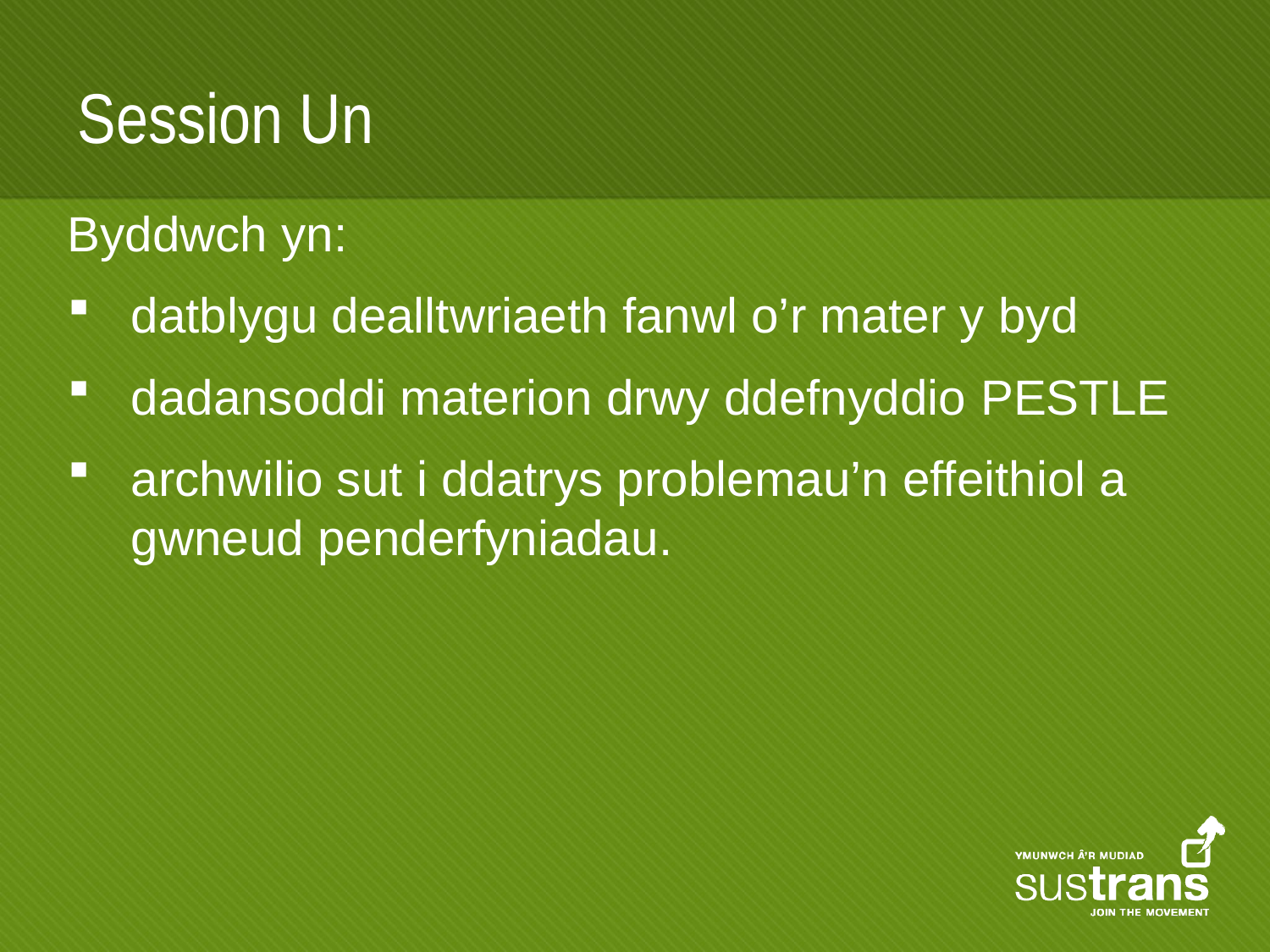

# Session Un
Byddwch yn:
datblygu dealltwriaeth fanwl o’r mater y byd
dadansoddi materion drwy ddefnyddio PESTLE
archwilio sut i ddatrys problemau’n effeithiol a gwneud penderfyniadau.